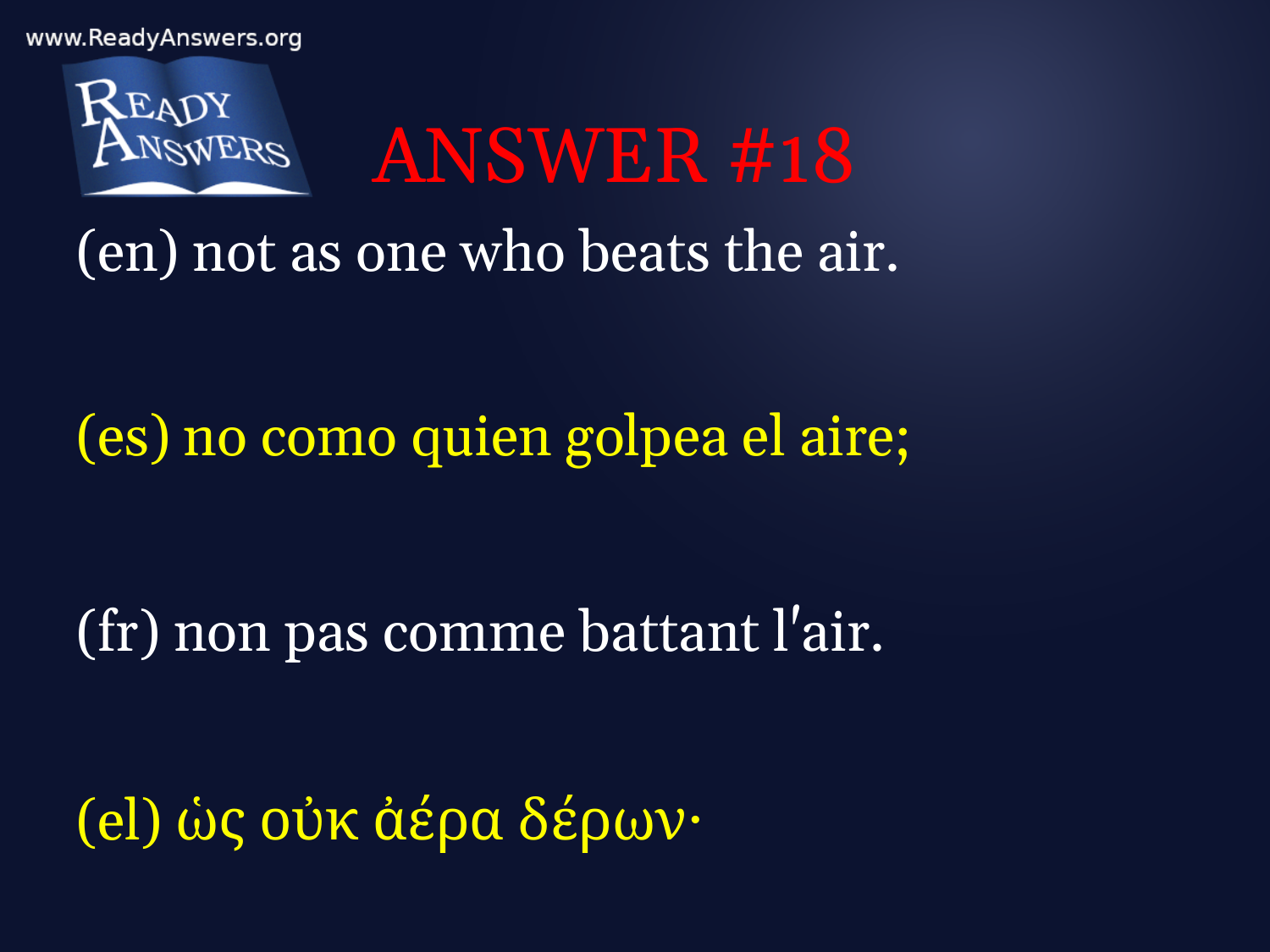

# ANSWER #18
(en) not as one who beats the air.
(es) no como quien golpea el aire;
(fr) non pas comme battant l'air.
(el) ὡς οὐκ ἀέρα δέρων·